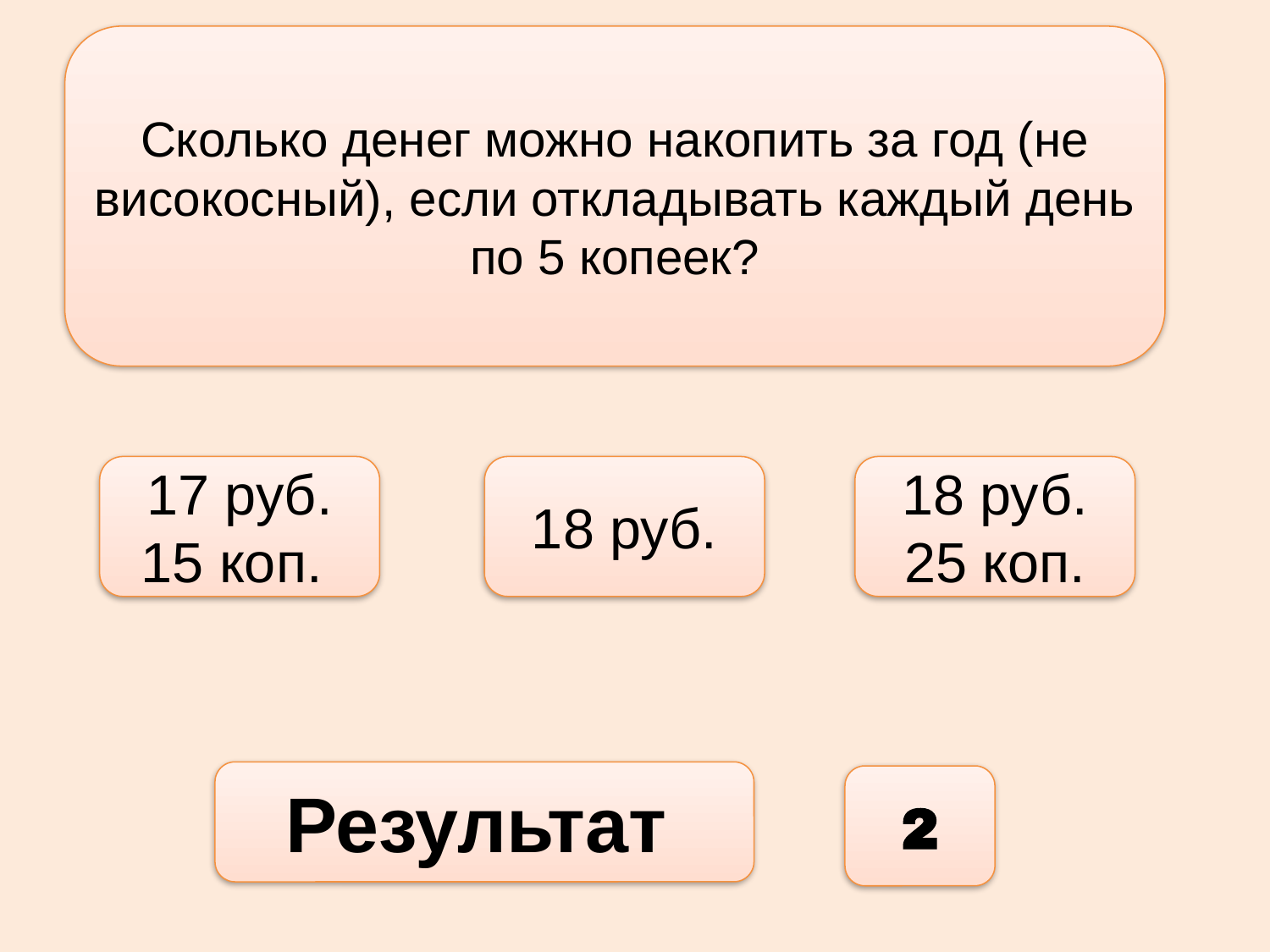

Сколько денег можно накопить за год (не високосный), если откладывать каждый день по 5 копеек?
17 руб. 15 коп.
18 руб.
18 руб. 25 коп.
Результат
2